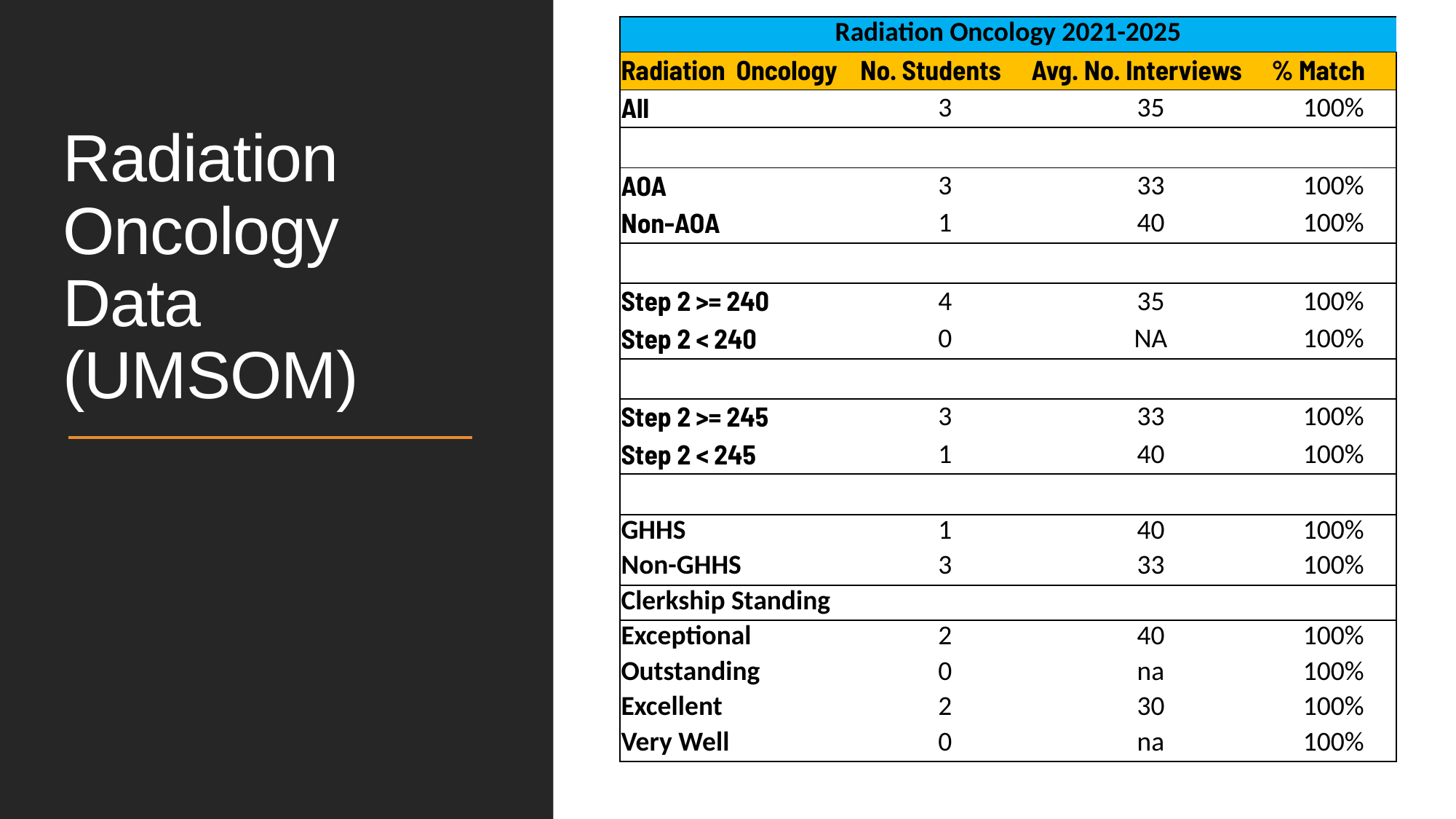

| Radiation Oncology 2021-2025 |  |  |  |
| --- | --- | --- | --- |
| Radiation Oncology | No. Students | Avg. No. Interviews | % Match |
| All | 3 | 35 | 100% |
|  |  |  |  |
| AOA | 3 | 33 | 100% |
| Non-AOA | 1 | 40 | 100% |
|  |  |  |  |
| Step 2 >= 240 | 4 | 35 | 100% |
| Step 2 < 240 | 0 | NA | 100% |
|  |  |  |  |
| Step 2 >= 245 | 3 | 33 | 100% |
| Step 2 < 245 | 1 | 40 | 100% |
|  |  |  |  |
| GHHS | 1 | 40 | 100% |
| Non-GHHS | 3 | 33 | 100% |
| Clerkship Standing |  |  |  |
| Exceptional | 2 | 40 | 100% |
| Outstanding | 0 | na | 100% |
| Excellent | 2 | 30 | 100% |
| Very Well | 0 | na | 100% |
# Radiation Oncology Data (UMSOM)